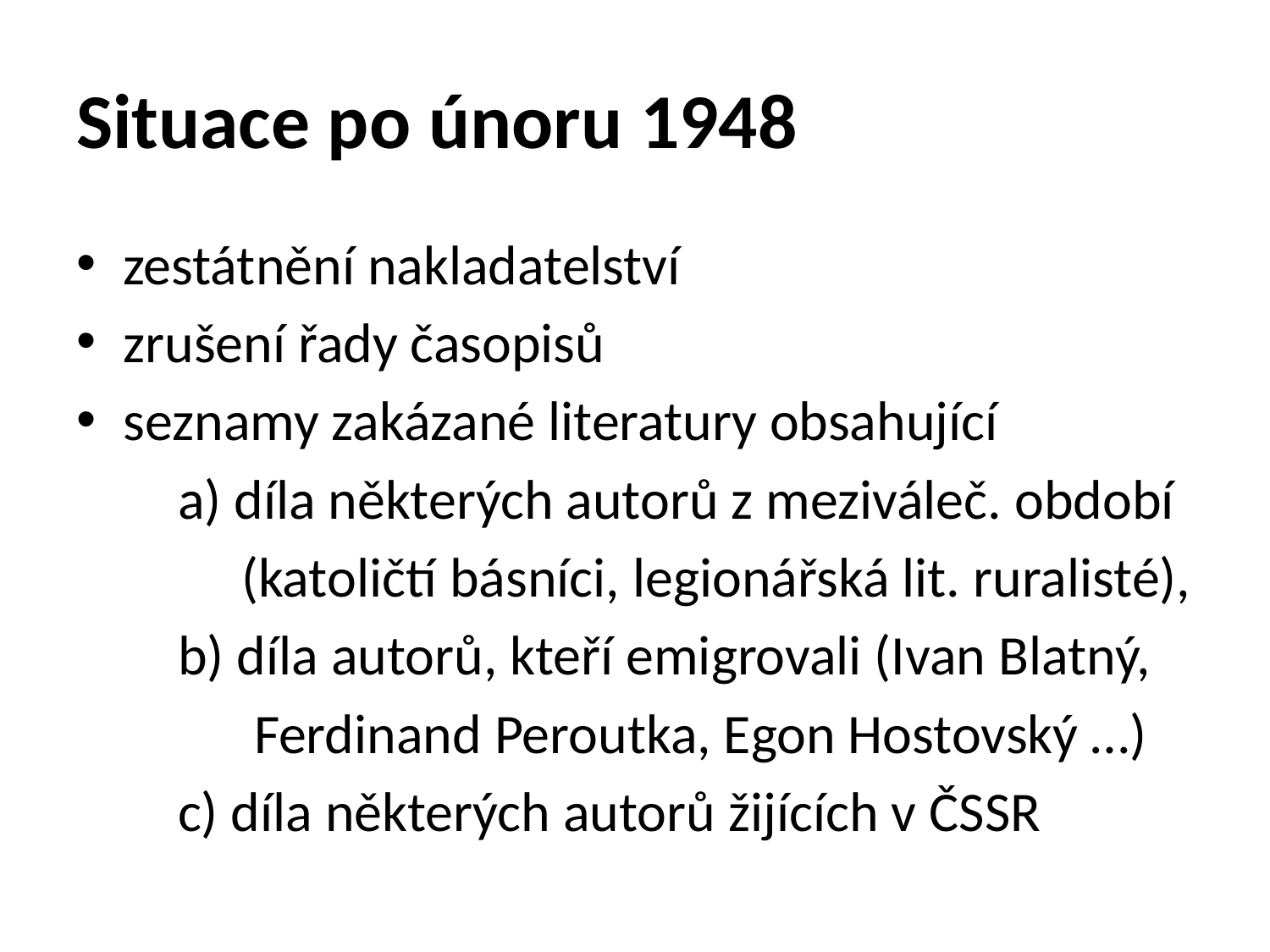

# Situace po únoru 1948
zestátnění nakladatelství
zrušení řady časopisů
seznamy zakázané literatury obsahující
        a) díla některých autorů z meziváleč. období
             (katoličtí básníci, legionářská lit. ruralisté),
        b) díla autorů, kteří emigrovali (Ivan Blatný,
              Ferdinand Peroutka, Egon Hostovský …)
        c) díla některých autorů žijících v ČSSR